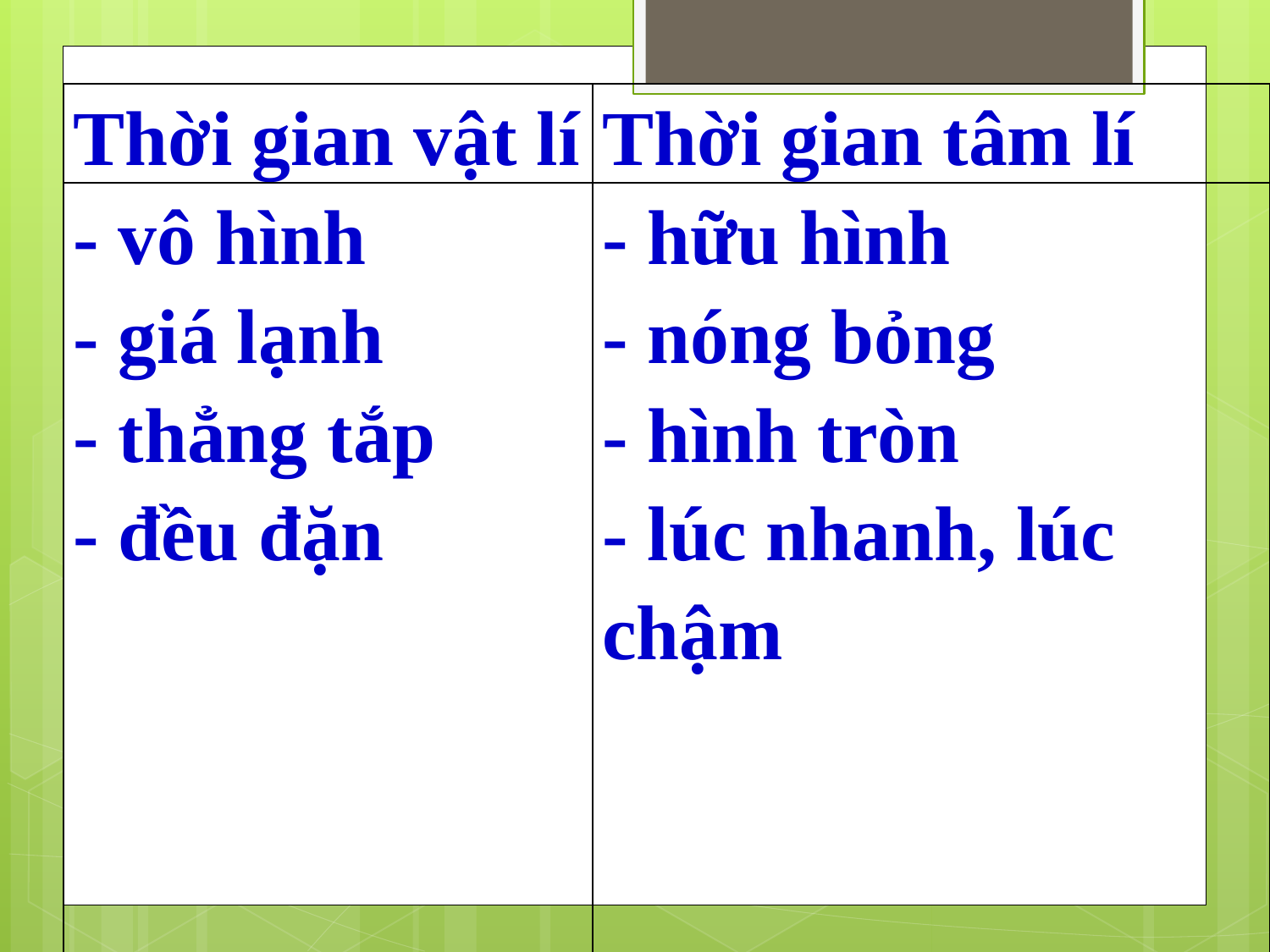

| Thời gian vật lí | Thời gian tâm lí |
| --- | --- |
| - vô hình - giá lạnh - thẳng tắp - đều đặn | - hữu hình - nóng bỏng - hình tròn - lúc nhanh, lúc chậm |